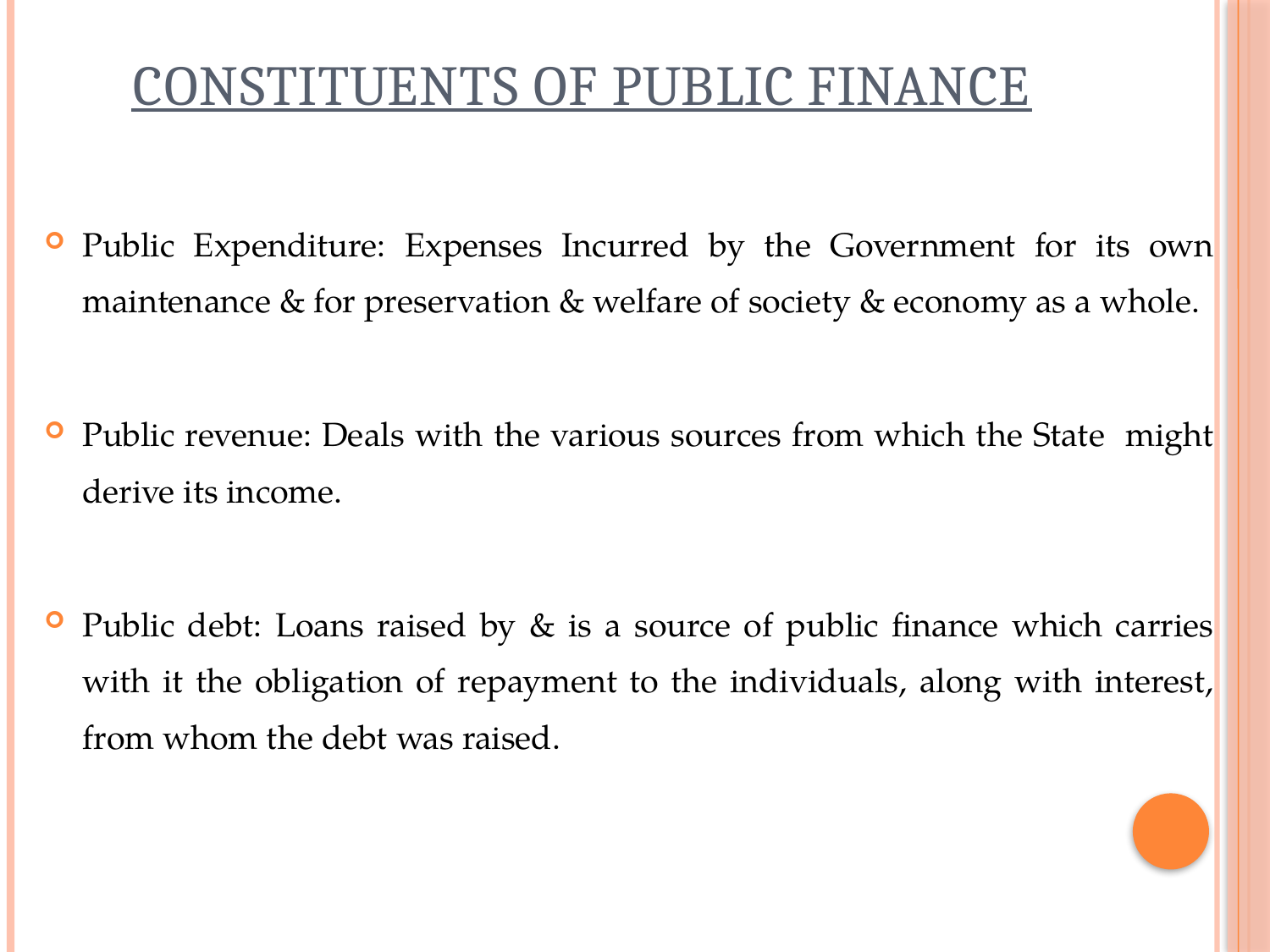

# Constituents of public finance
Public Expenditure: Expenses Incurred by the Government for its own maintenance & for preservation & welfare of society & economy as a whole.

Public revenue: Deals with the various sources from which the State  might derive its income.

Public debt: Loans raised by & is a source of public finance which carries with it the obligation of repayment to the individuals, along with interest, from whom the debt was raised.